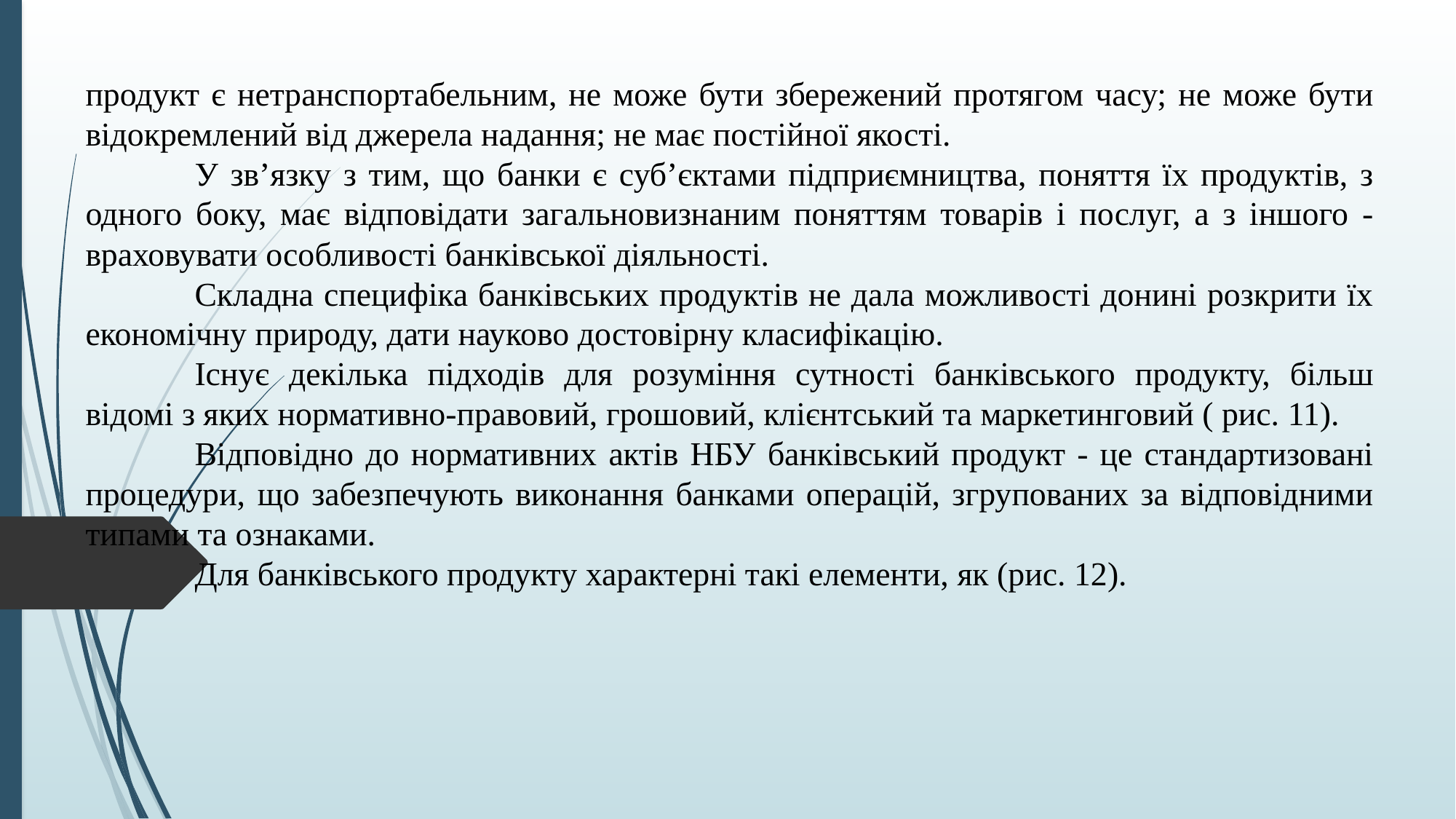

продукт є нетранспортабельним, не може бути збережений протягом часу; не може бути відокремлений від джерела надання; не має постійної якості.
	У звʼязку з тим, що банки є субʼєктами підприємництва, поняття їх продуктів, з одного боку, має відповідати загальновизнаним поняттям товарів і послуг, а з іншого - враховувати особливості банківської діяльності.
	Складна специфіка банківських продуктів не дала можливості донині розкрити їх економічну природу, дати науково достовірну класифікацію.
	Існує декілька підходів для розуміння сутності банківського продукту, більш відомі з яких нормативно-правовий, грошовий, клієнтський та маркетинговий ( рис. 11).
	Відповідно до нормативних актів НБУ банківський продукт - це стандартизовані процедури, що забезпечують виконання банками операцій, згрупованих за відповідними типами та ознаками.
	Для банківського продукту характерні такі елементи, як (рис. 12).